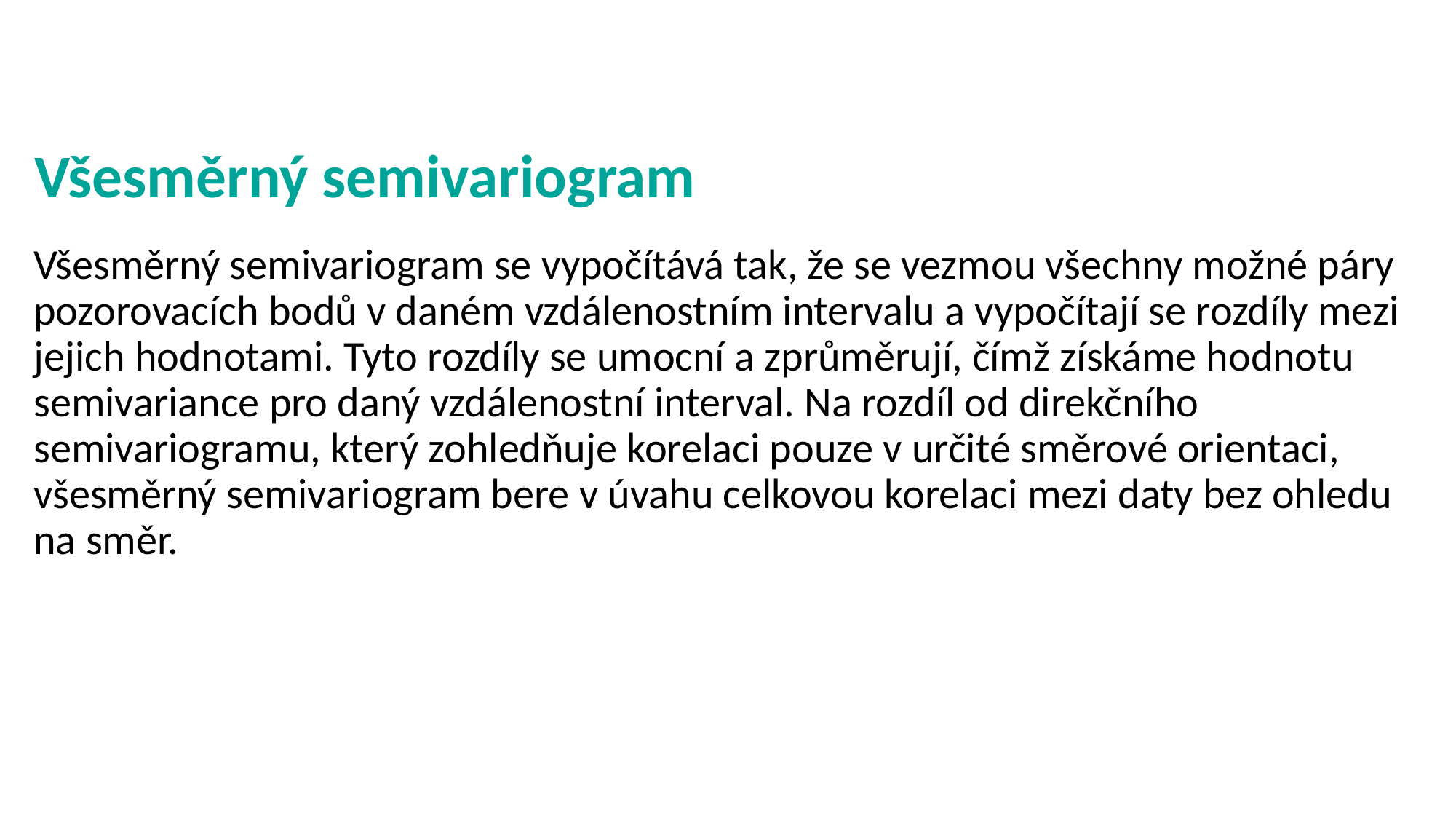

# Všesměrný semivariogram
Všesměrný semivariogram se vypočítává tak, že se vezmou všechny možné páry pozorovacích bodů v daném vzdálenostním intervalu a vypočítají se rozdíly mezi jejich hodnotami. Tyto rozdíly se umocní a zprůměrují, čímž získáme hodnotu semivariance pro daný vzdálenostní interval. Na rozdíl od direkčního semivariogramu, který zohledňuje korelaci pouze v určité směrové orientaci, všesměrný semivariogram bere v úvahu celkovou korelaci mezi daty bez ohledu na směr.